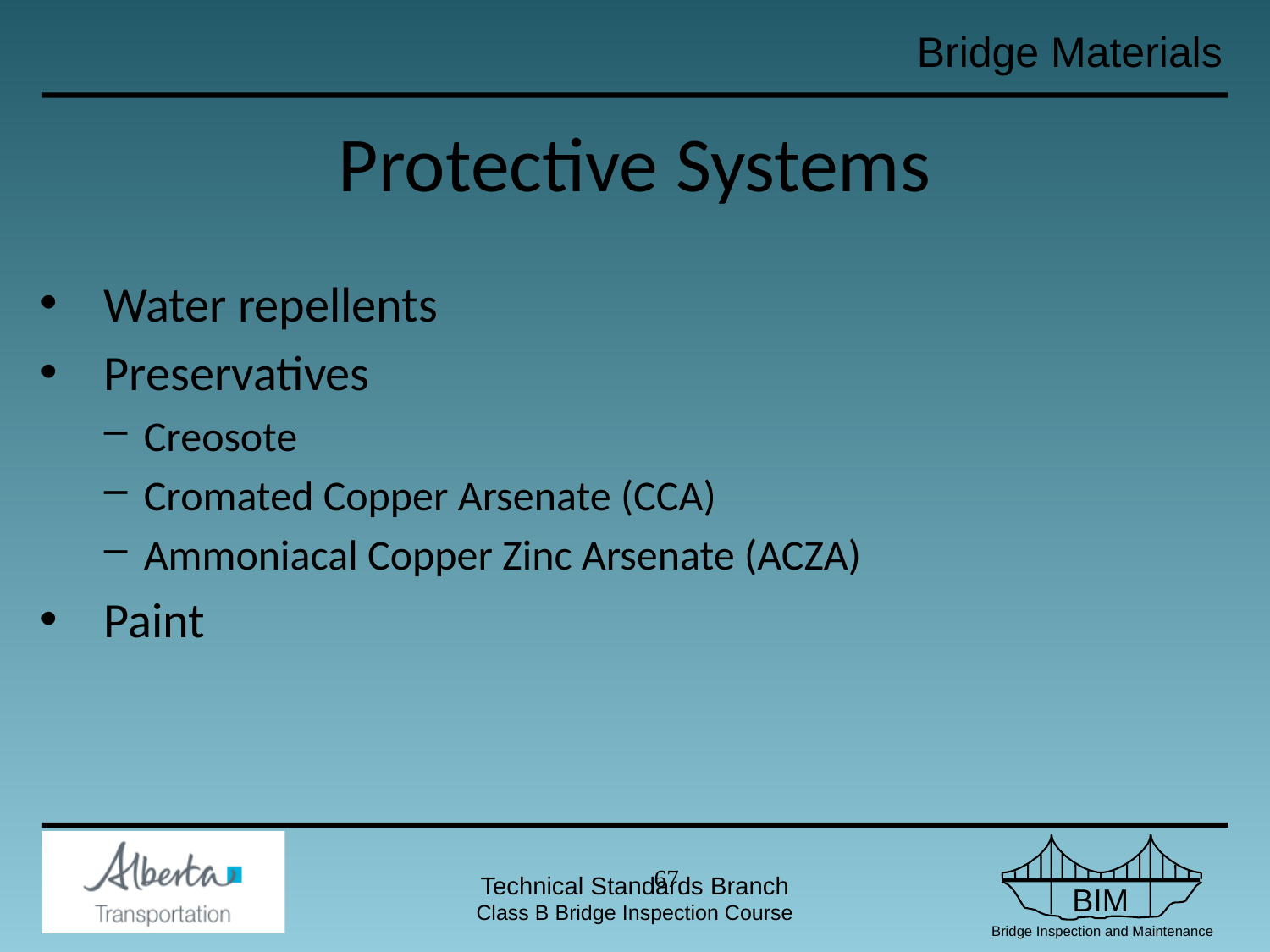

# Protective Systems
Water repellents
Preservatives
Creosote
Cromated Copper Arsenate (CCA)
Ammoniacal Copper Zinc Arsenate (ACZA)
Paint

67